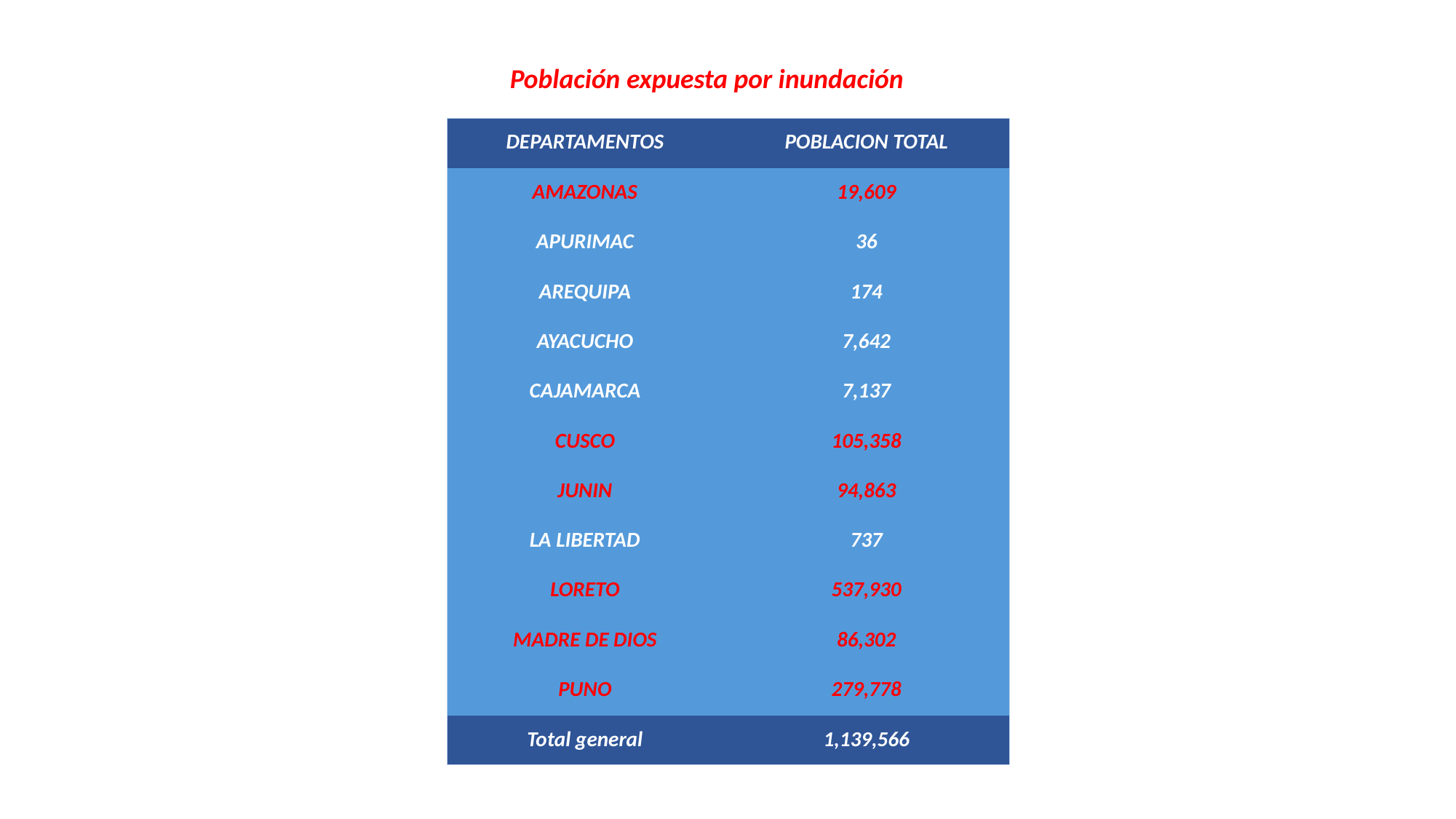

Población expuesta por inundación
| DEPARTAMENTOS | POBLACION TOTAL |
| --- | --- |
| AMAZONAS | 19,609 |
| APURIMAC | 36 |
| AREQUIPA | 174 |
| AYACUCHO | 7,642 |
| CAJAMARCA | 7,137 |
| CUSCO | 105,358 |
| JUNIN | 94,863 |
| LA LIBERTAD | 737 |
| LORETO | 537,930 |
| MADRE DE DIOS | 86,302 |
| PUNO | 279,778 |
| Total general | 1,139,566 |